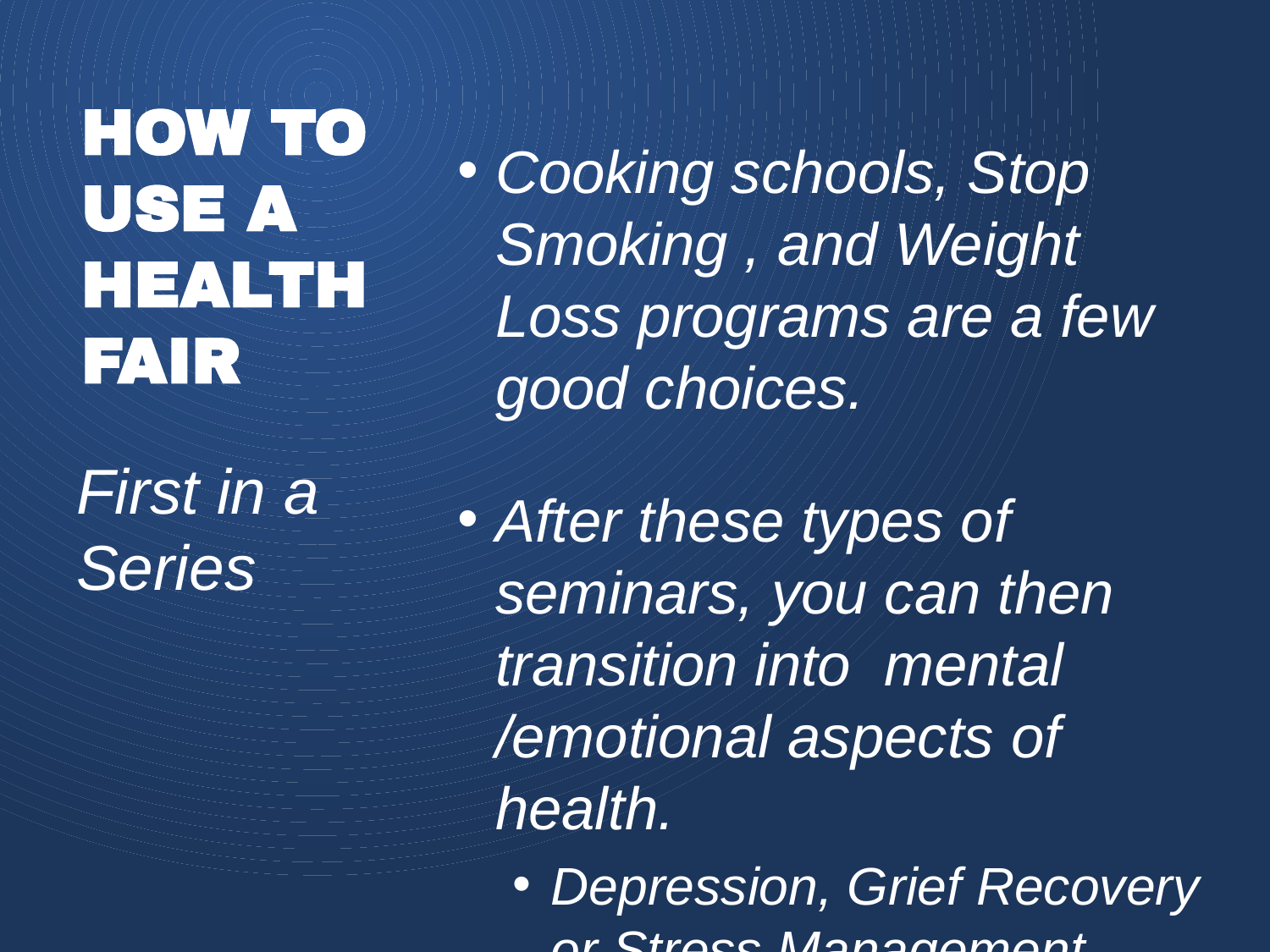

# How to use a health Fair
Cooking schools, Stop Smoking , and Weight Loss programs are a few good choices.

After these types of seminars, you can then transition into  mental /emotional aspects of health.
Depression, Grief Recovery or Stress Management Seminars
First in a Series